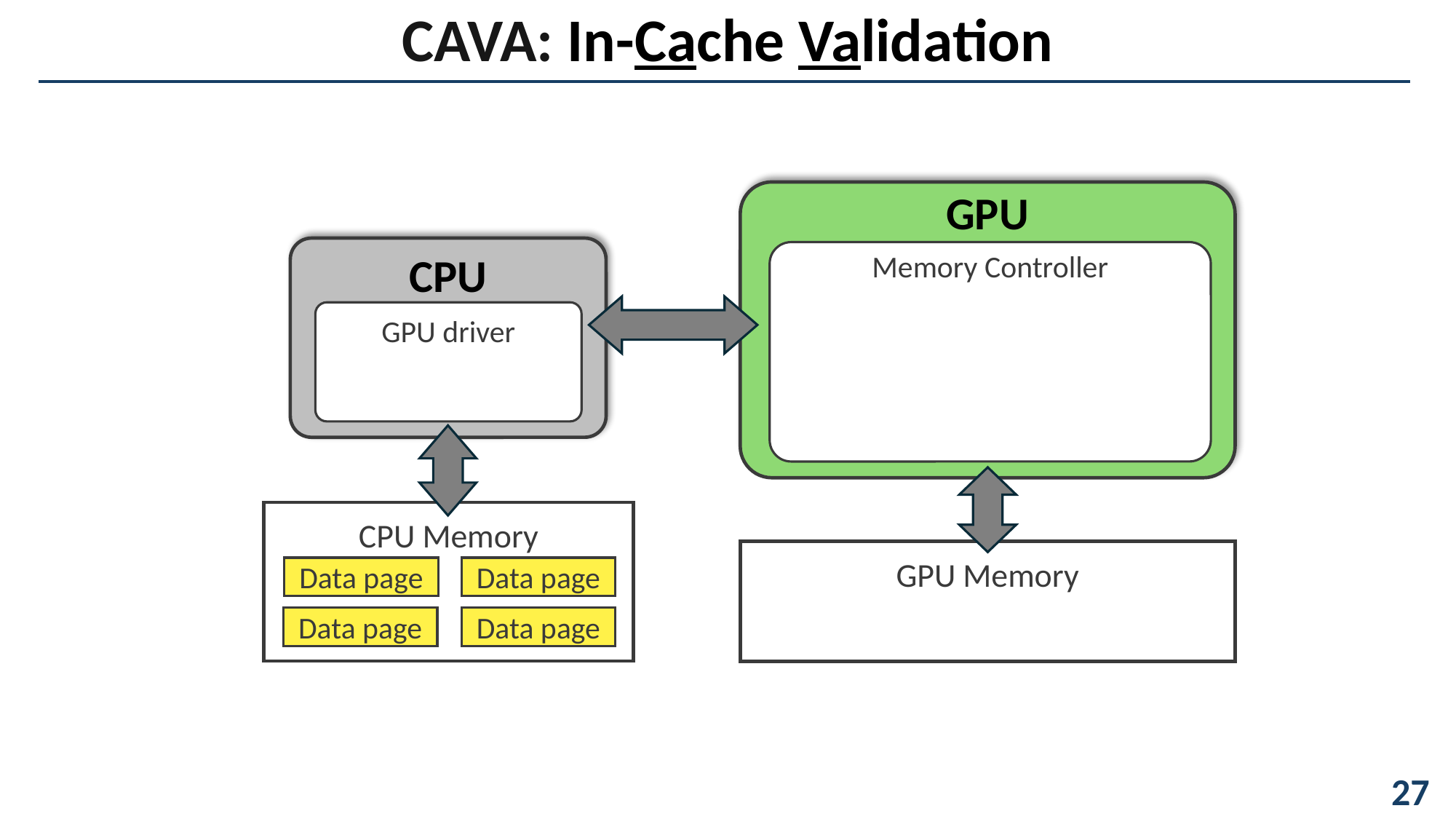

CAVA: In-Cache Validation
GPU

CPU

Memory Controller

GPU driver

CPU Memory

GPU Memory

Data page
Data page
Data page
Data page
												          27